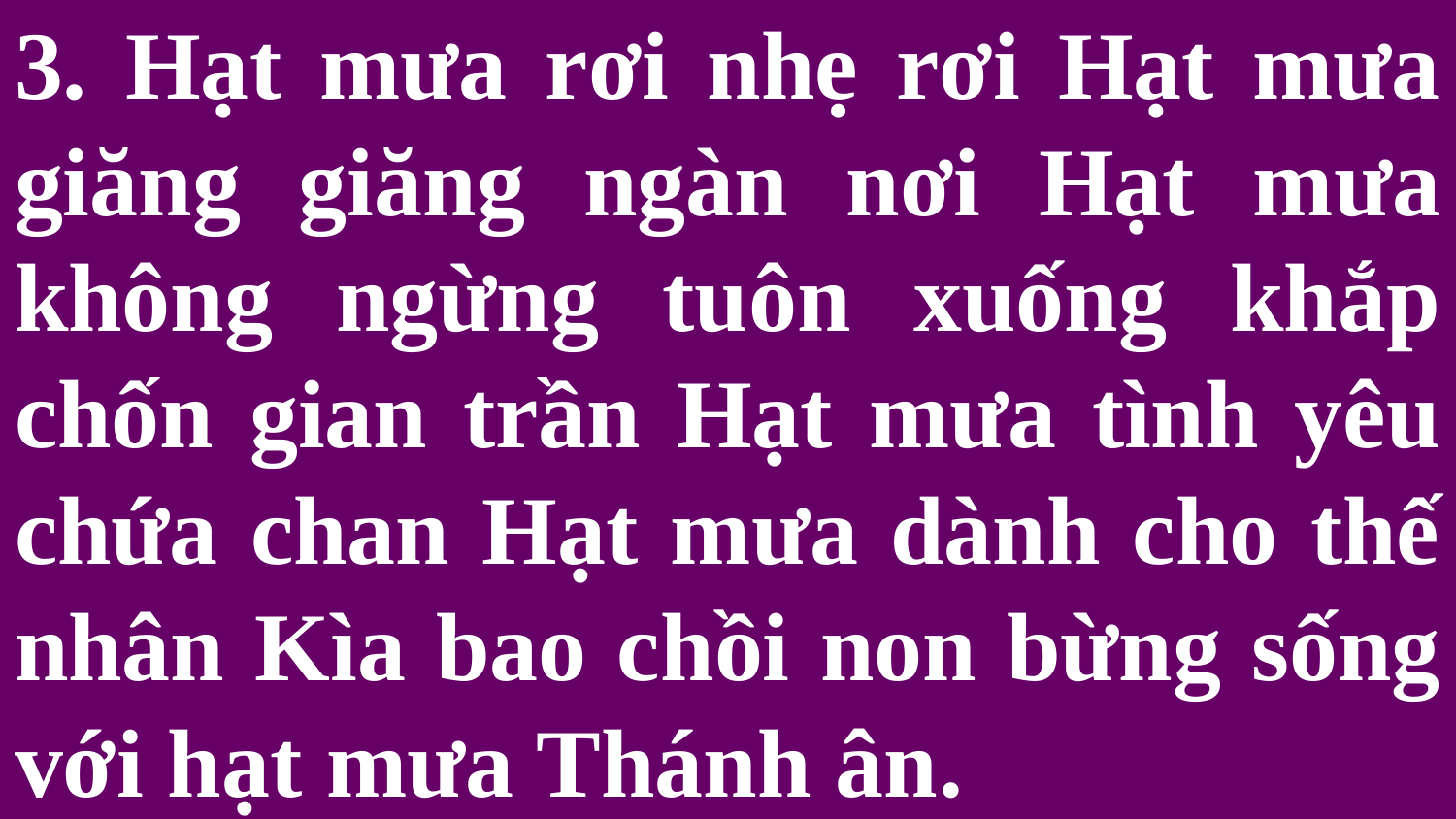

# 3. Hạt mưa rơi nhẹ rơi Hạt mưa giăng giăng ngàn nơi Hạt mưa không ngừng tuôn xuống khắp chốn gian trần Hạt mưa tình yêu chứa chan Hạt mưa dành cho thế nhân Kìa bao chồi non bừng sống với hạt mưa Thánh ân.